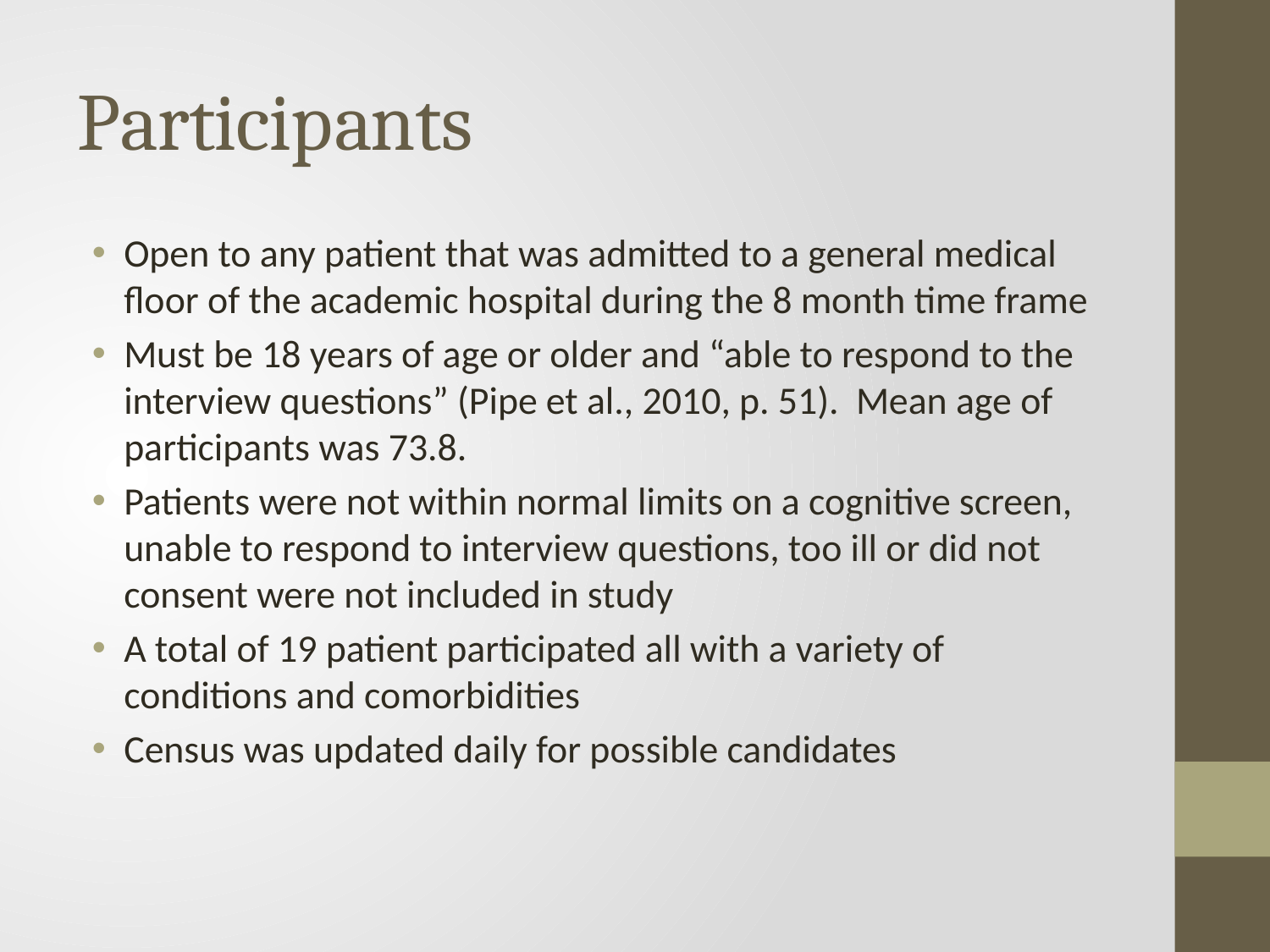

# Participants
Open to any patient that was admitted to a general medical floor of the academic hospital during the 8 month time frame
Must be 18 years of age or older and “able to respond to the interview questions” (Pipe et al., 2010, p. 51).  Mean age of participants was 73.8.
Patients were not within normal limits on a cognitive screen, unable to respond to interview questions, too ill or did not consent were not included in study
A total of 19 patient participated all with a variety of conditions and comorbidities
Census was updated daily for possible candidates